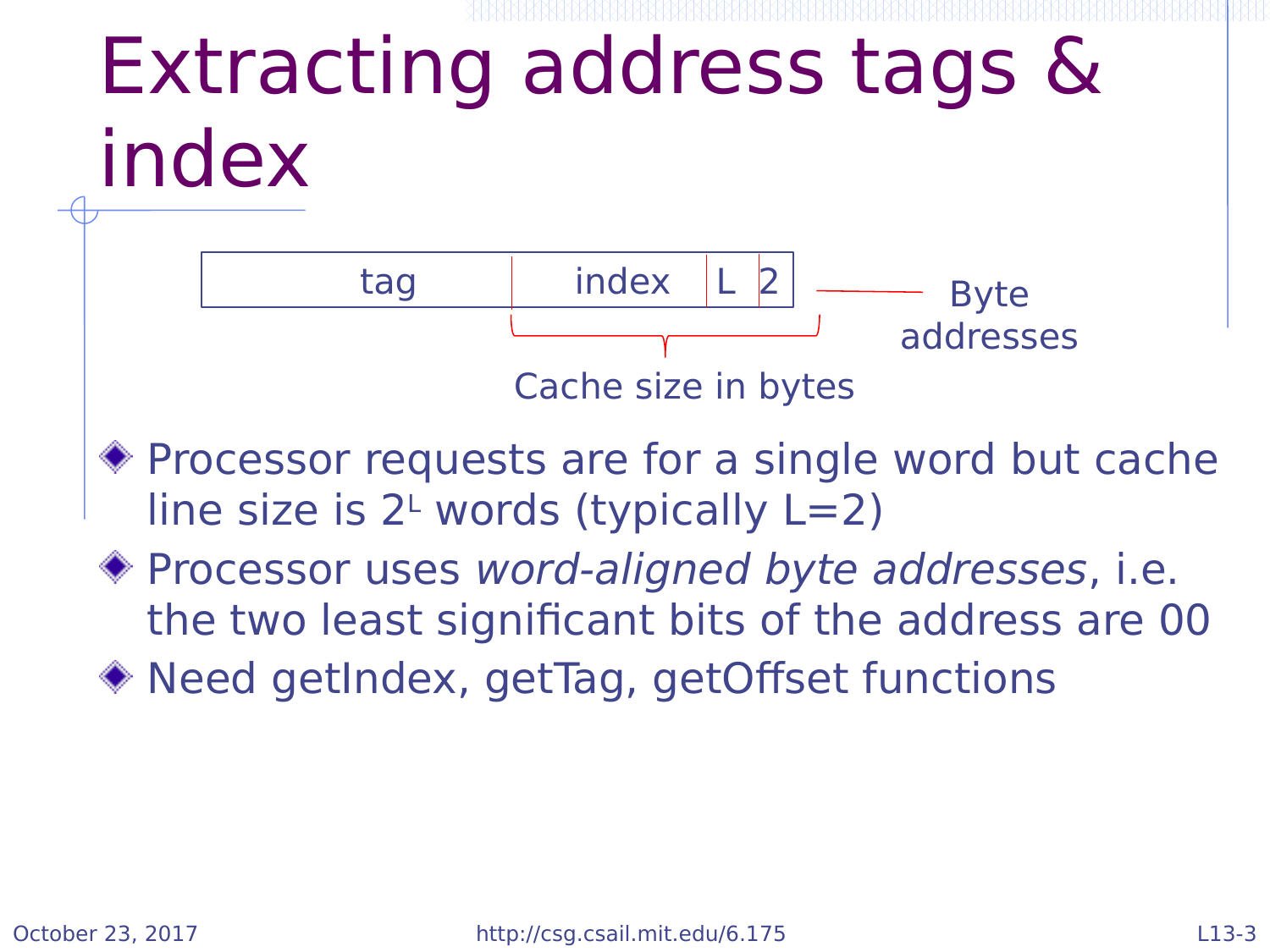

# Extracting address tags & index

             tag              index    L  2
Byte addresses
Cache size in bytes
Processor requests are for a single word but cache line size is 2L words (typically L=2)
Processor uses word-aligned byte addresses, i.e. the two least significant bits of the address are 00
Need getIndex, getTag, getOffset functions

October 23, 2017
http://csg.csail.mit.edu/6.175
L13-3